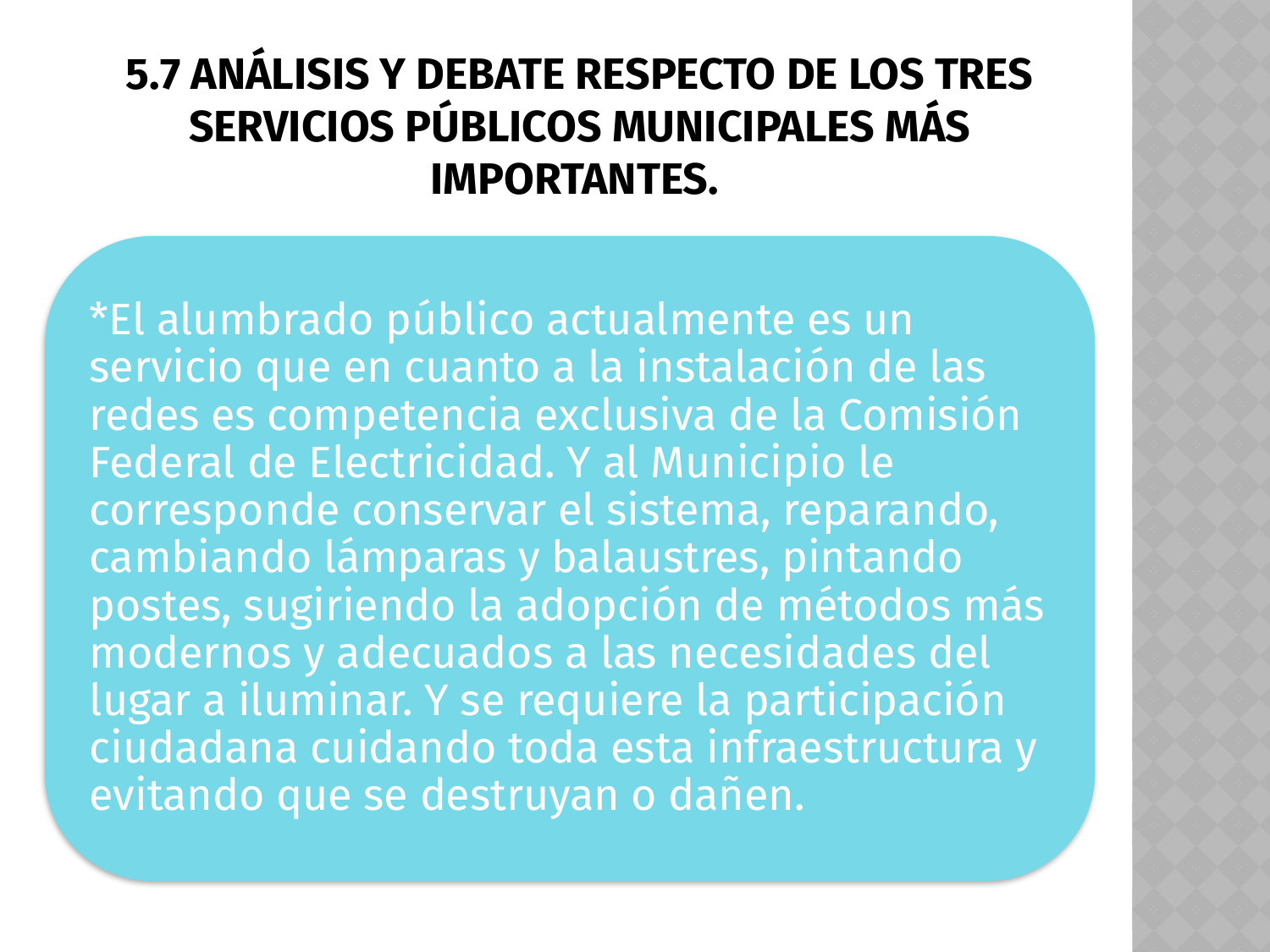

# 5.7 Análisis y debate respecto de los tres servicios públicos municipales más importantes.
*El alumbrado público actualmente es un servicio que en cuanto a la instalación de las redes es competencia exclusiva de la Comisión Federal de Electricidad. Y al Municipio le corresponde conservar el sistema, reparando, cambiando lámparas y balaustres, pintando postes, sugiriendo la adopción de métodos más modernos y adecuados a las necesidades del lugar a iluminar. Y se requiere la participación ciudadana cuidando toda esta infraestructura y evitando que se destruyan o dañen.
Título Tercero (Del artículo 49 al 107)